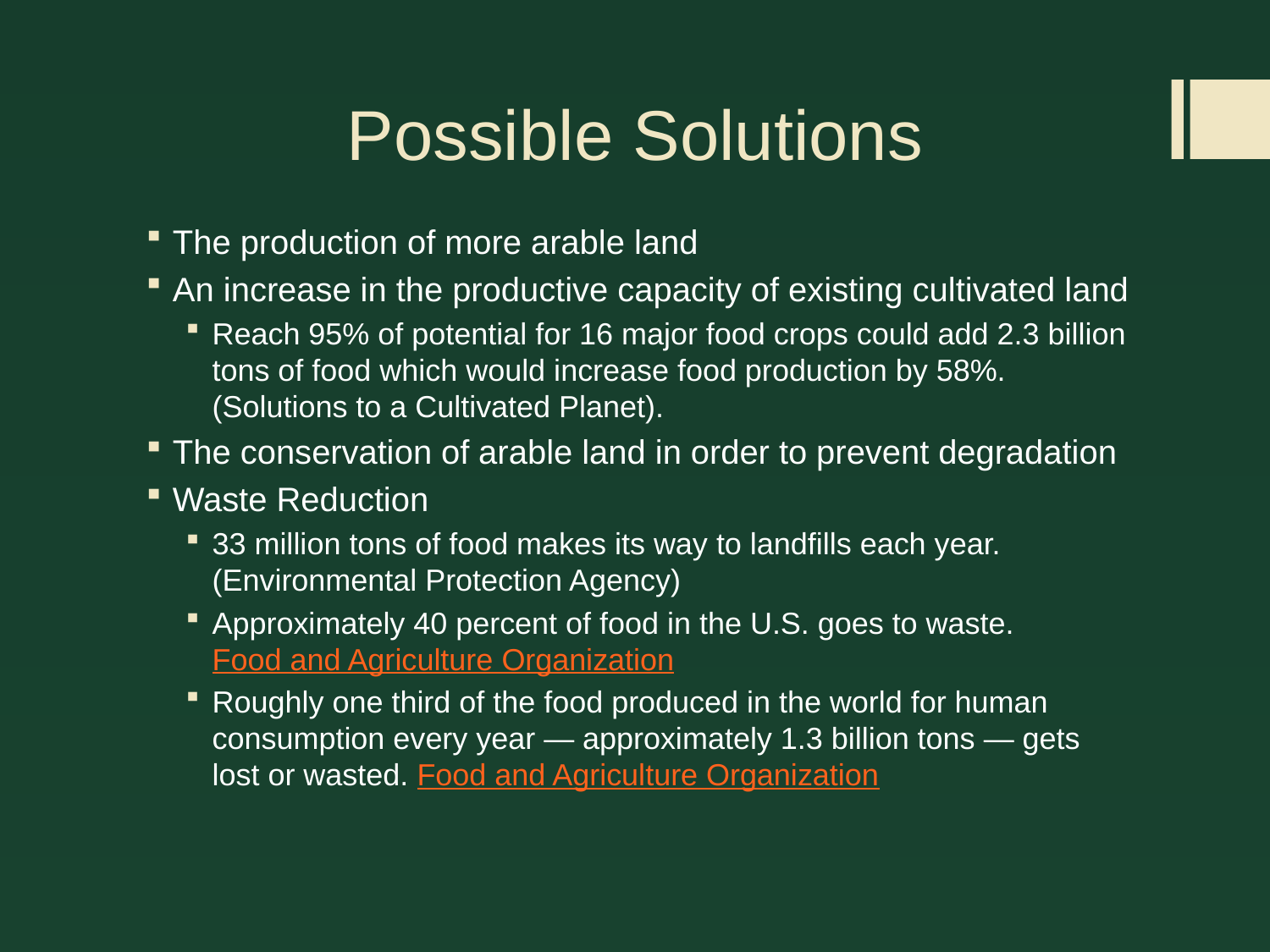

# Possible Solutions
The production of more arable land
An increase in the productive capacity of existing cultivated land
Reach 95% of potential for 16 major food crops could add 2.3 billion tons of food which would increase food production by 58%.(Solutions to a Cultivated Planet).
The conservation of arable land in order to prevent degradation
Waste Reduction
33 million tons of food makes its way to landfills each year. (Environmental Protection Agency)
Approximately 40 percent of food in the U.S. goes to waste. Food and Agriculture Organization
Roughly one third of the food produced in the world for human consumption every year — approximately 1.3 billion tons — gets lost or wasted. Food and Agriculture Organization